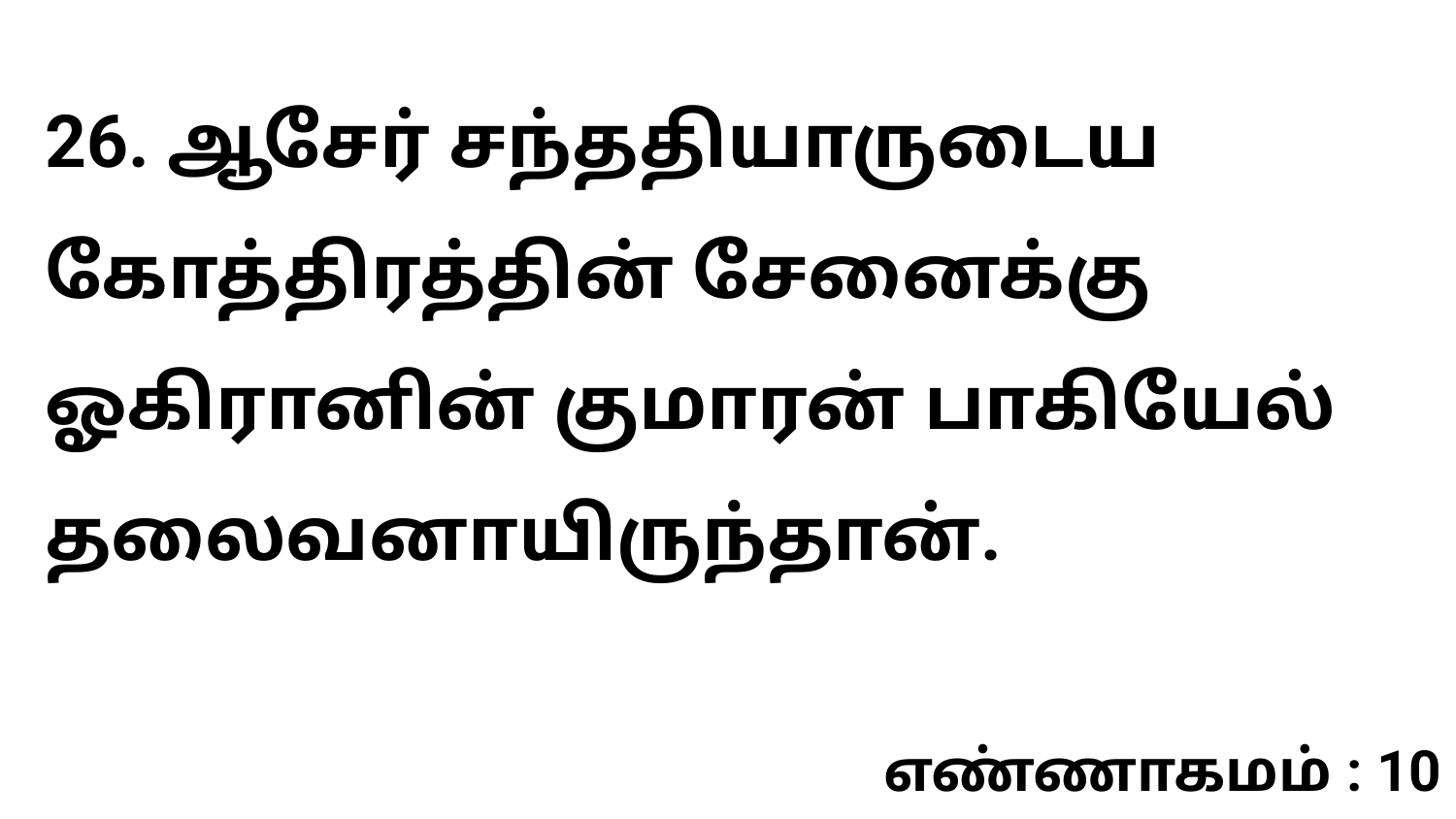

26. ஆசேர் சந்ததியாருடைய கோத்திரத்தின் சேனைக்கு ஓகிரானின் குமாரன் பாகியேல் தலைவனாயிருந்தான்.
எண்ணாகமம் : 10